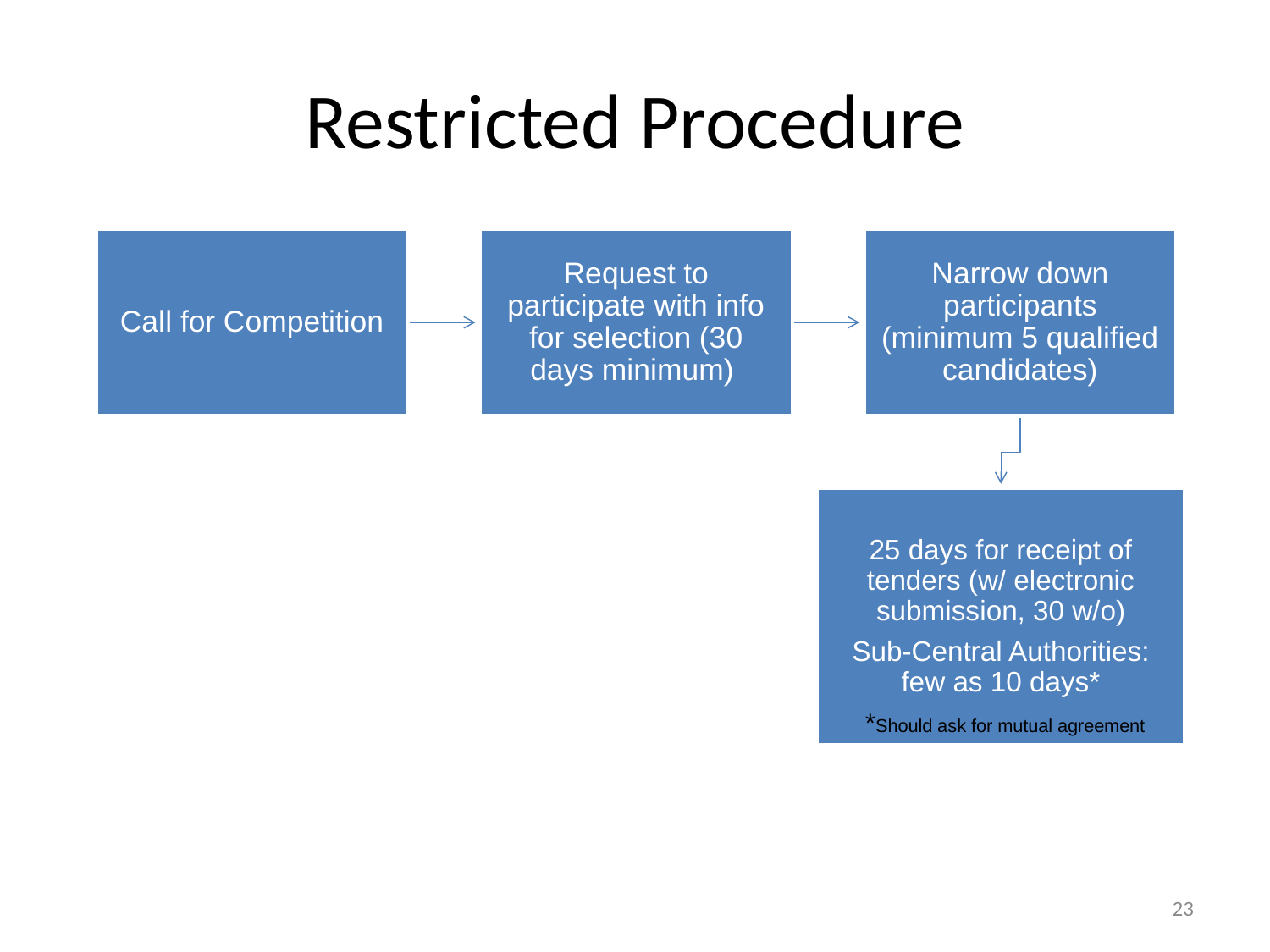

# Restricted Procedure

Call for Competition

Request to participate with info for selection (30 days minimum)

Narrow down participants (minimum 5 qualified candidates)
25 days for receipt of tenders (w/ electronic submission, 30 w/o)
Sub-Central Authorities: few as 10 days*
*Should ask for mutual agreement

23